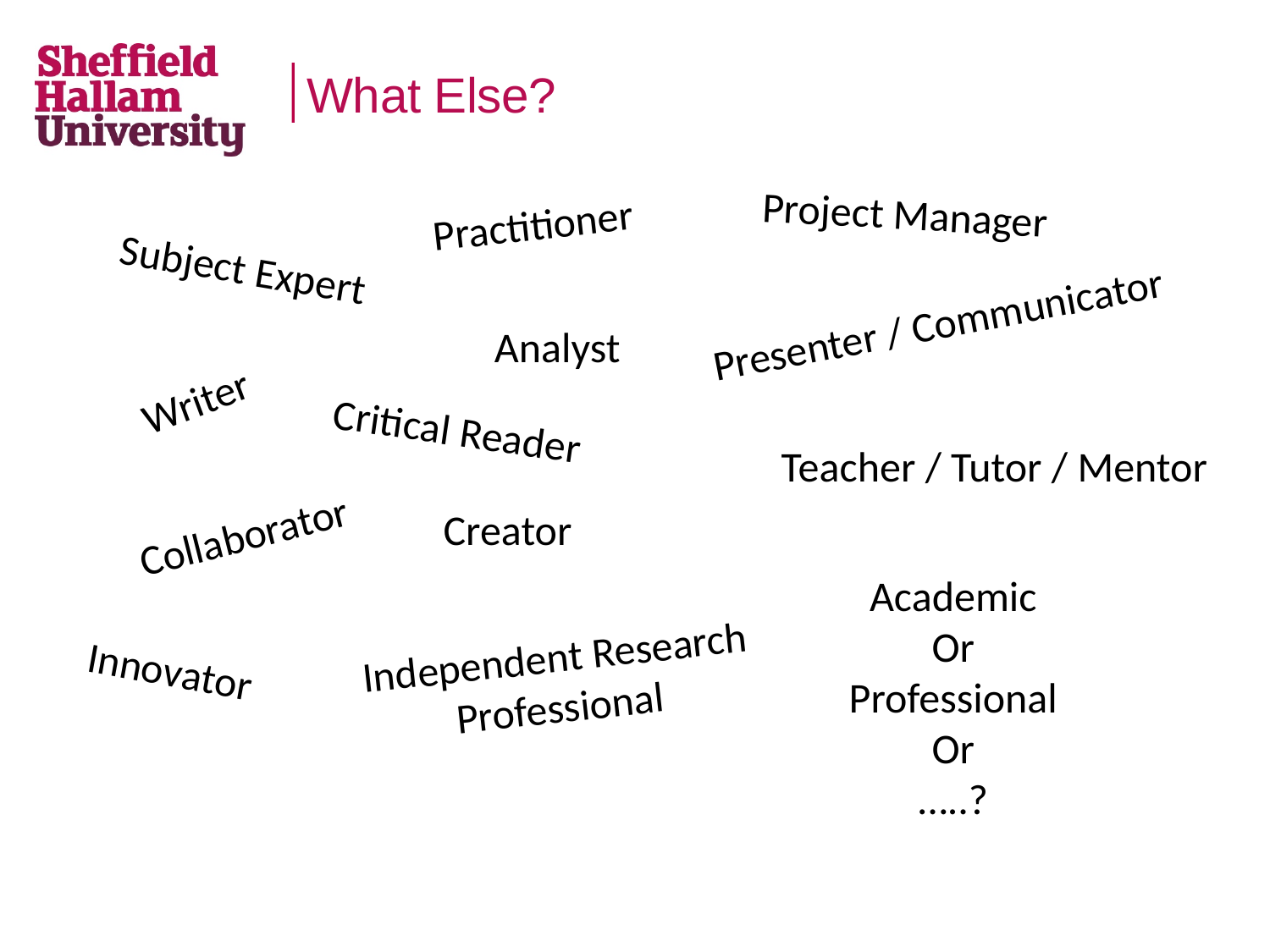

# What Else?
Project Manager
Practitioner
Subject Expert
Presenter / Communicator
Analyst
Writer
Critical Reader
Teacher / Tutor / Mentor
Creator
Collaborator
Academic
Or
Professional
Or
…..?
Independent Research Professional
Innovator